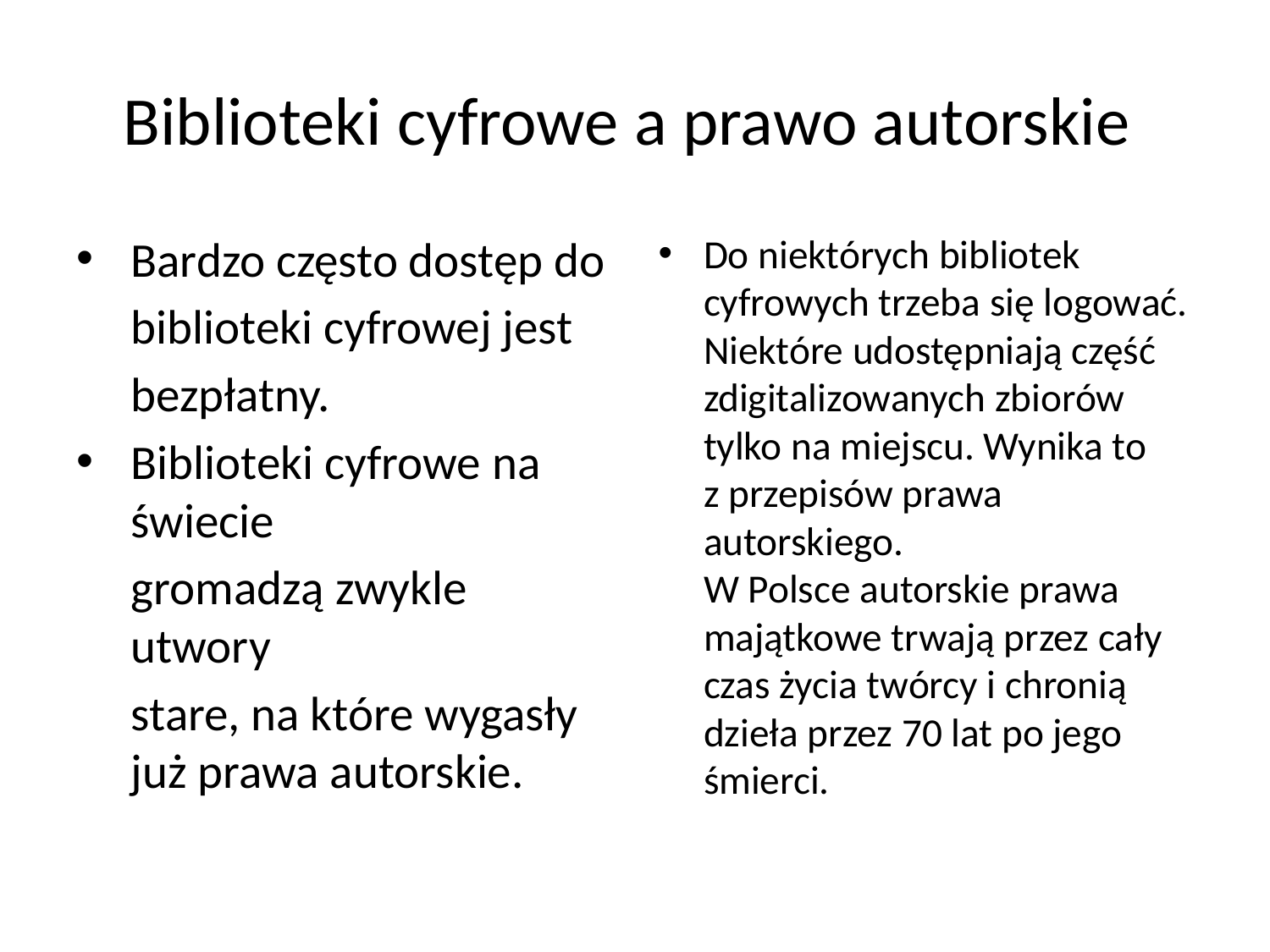

# Biblioteki cyfrowe a prawo autorskie
Bardzo często dostęp do
 	biblioteki cyfrowej jest
 	bezpłatny.
Biblioteki cyfrowe na świecie
 	gromadzą zwykle utwory
 	stare, na które wygasły
już prawa autorskie.

Do niektórych bibliotek cyfrowych trzeba się logować. Niektóre udostępniają część zdigitalizowanych zbiorów tylko na miejscu. Wynika to
z przepisów prawa autorskiego.
W Polsce autorskie prawa majątkowe trwają przez cały czas życia twórcy i chronią dzieła przez 70 lat po jego śmierci.